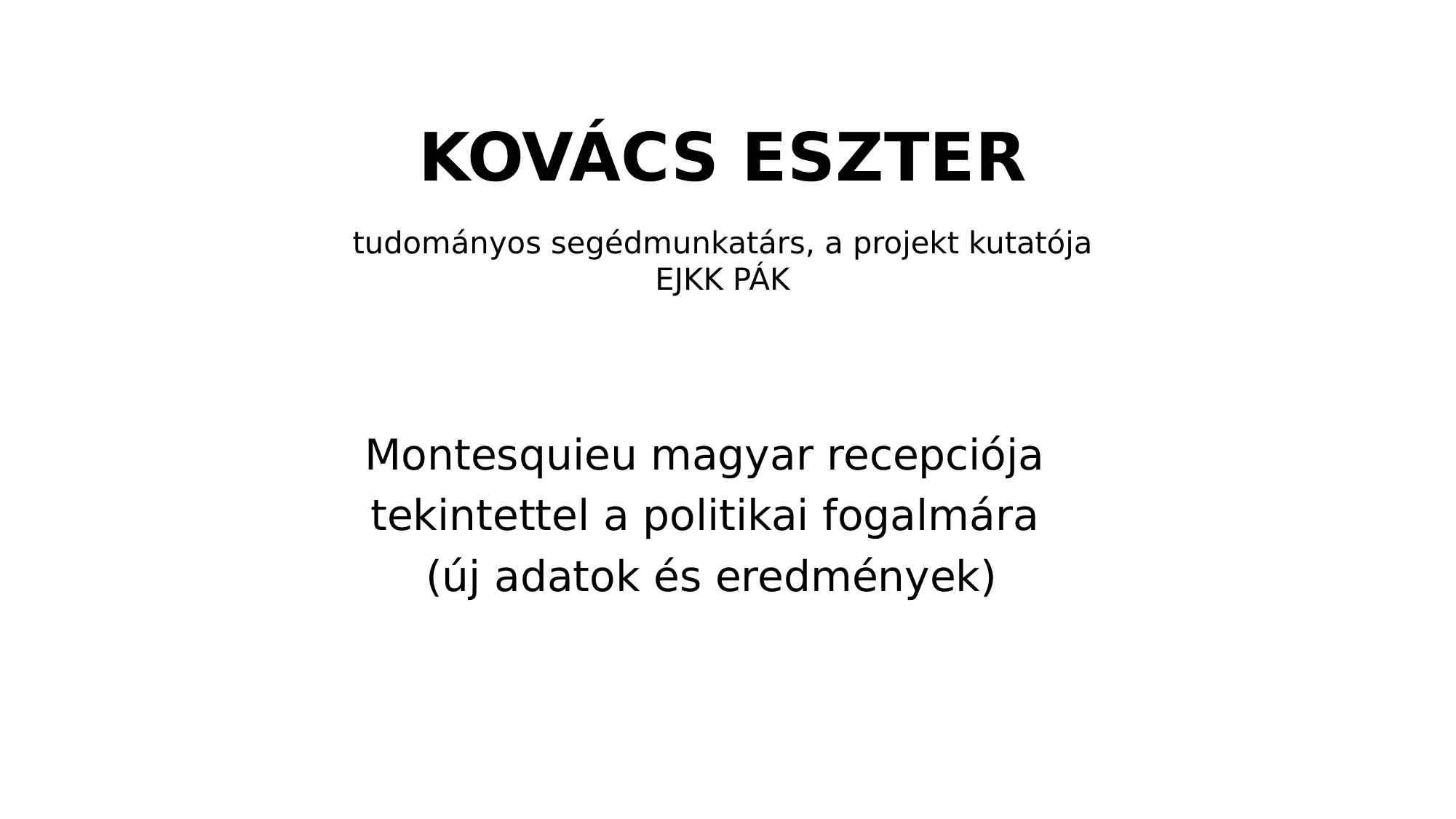

# KOVÁCS ESZTER tudományos segédmunkatárs, a projekt kutatója EJKK PÁK

Montesquieu magyar recepciója
tekintettel a politikai fogalmára
(új adatok és eredmények)